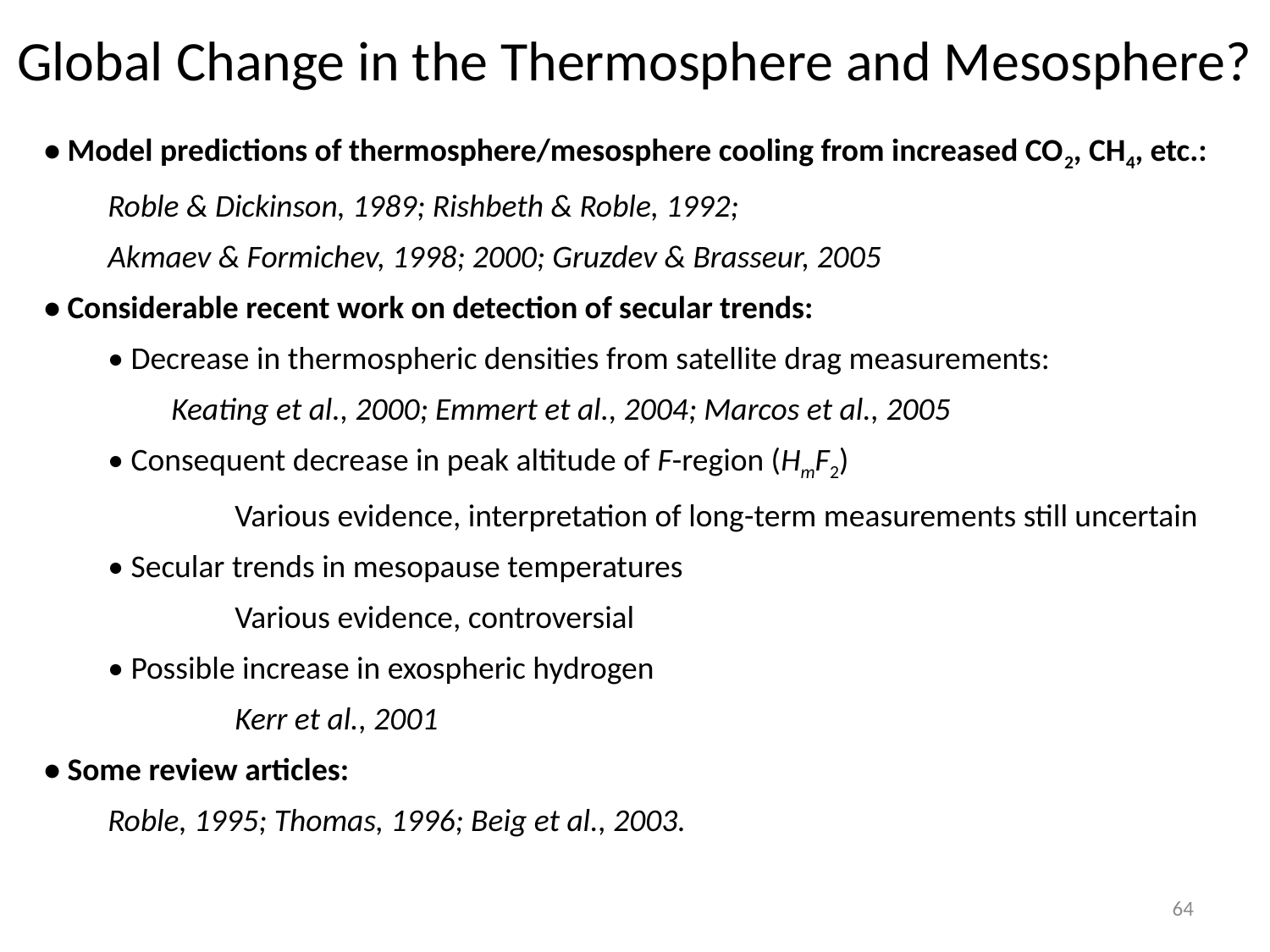

# Global Change in the Thermosphere and Mesosphere?
• Model predictions of thermosphere/mesosphere cooling from increased CO2, CH4, etc.:
Roble & Dickinson, 1989; Rishbeth & Roble, 1992;
Akmaev & Formichev, 1998; 2000; Gruzdev & Brasseur, 2005
• Considerable recent work on detection of secular trends:
• Decrease in thermospheric densities from satellite drag measurements:
Keating et al., 2000; Emmert et al., 2004; Marcos et al., 2005
• Consequent decrease in peak altitude of F-region (HmF2)
	Various evidence, interpretation of long-term measurements still uncertain
• Secular trends in mesopause temperatures
	Various evidence, controversial
• Possible increase in exospheric hydrogen
	Kerr et al., 2001
• Some review articles:
Roble, 1995; Thomas, 1996; Beig et al., 2003.
64